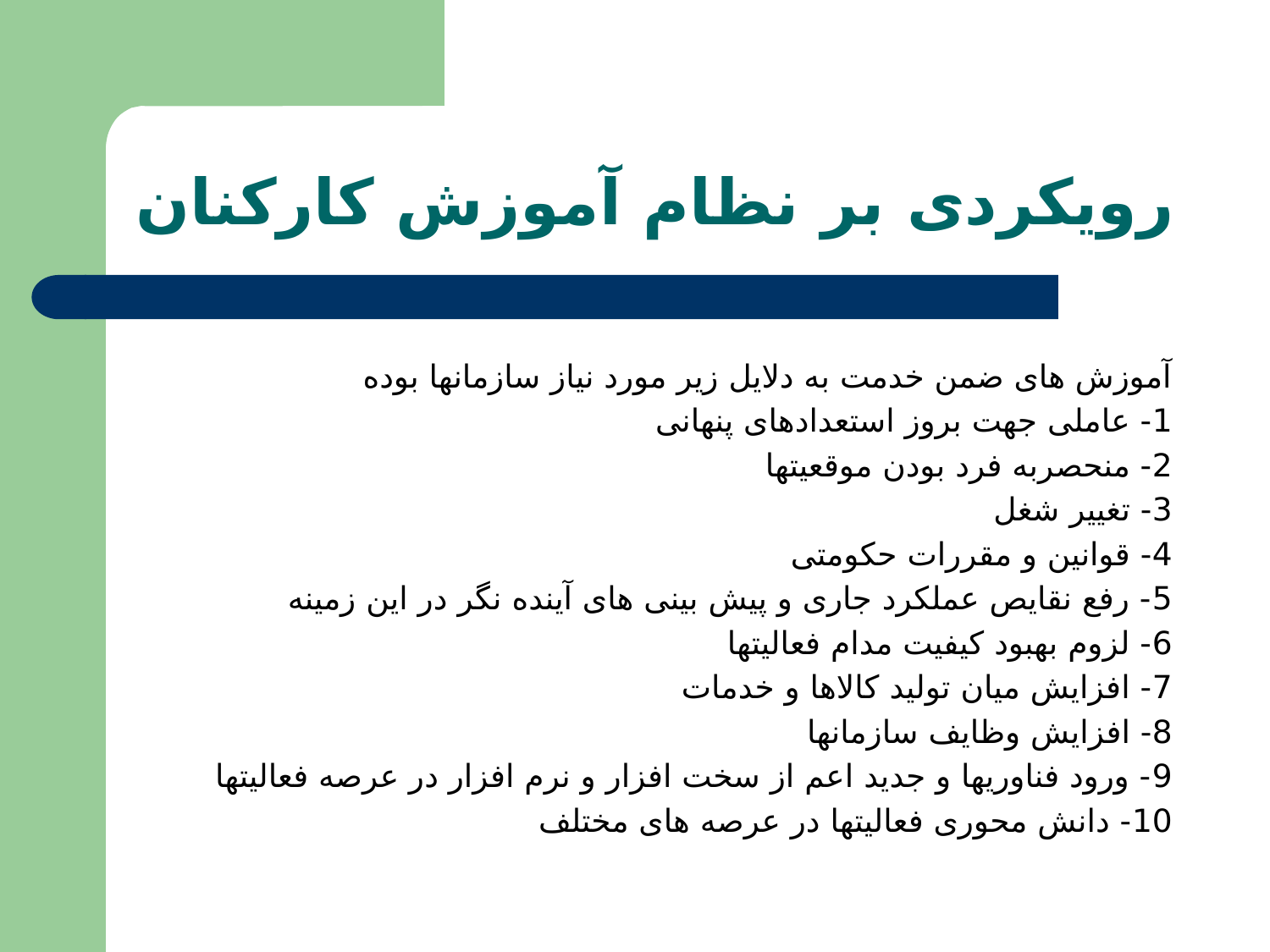

# رویکردی بر نظام آموزش کارکنان
آموزش های ضمن خدمت به دلایل زیر مورد نیاز سازمانها بوده
1- عاملی جهت بروز استعدادهای پنهانی
2- منحصربه فرد بودن موقعیتها
3- تغییر شغل
4- قوانین و مقررات حکومتی
5- رفع نقایص عملکرد جاری و پیش بینی های آینده نگر در این زمینه
6- لزوم بهبود کیفیت مدام فعالیتها
7- افزایش میان تولید کالاها و خدمات
8- افزایش وظایف سازمانها
9- ورود فناوریها و جدید اعم از سخت افزار و نرم افزار در عرصه فعالیتها
10- دانش محوری فعالیتها در عرصه های مختلف